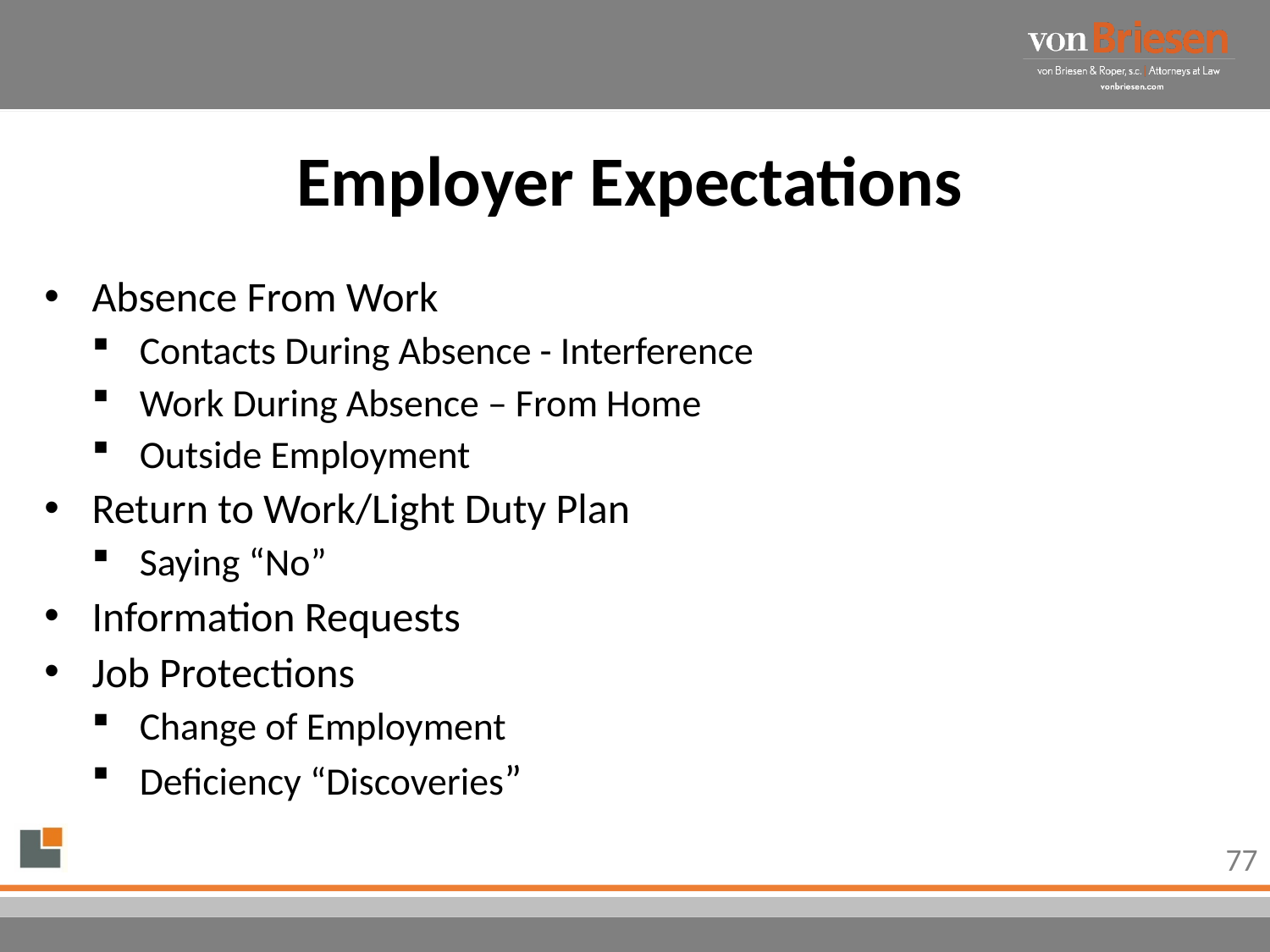

# Employer Expectations
Absence From Work
Contacts During Absence - Interference
Work During Absence – From Home
Outside Employment
Return to Work/Light Duty Plan
Saying “No”
Information Requests
Job Protections
Change of Employment
Deficiency “Discoveries”
77